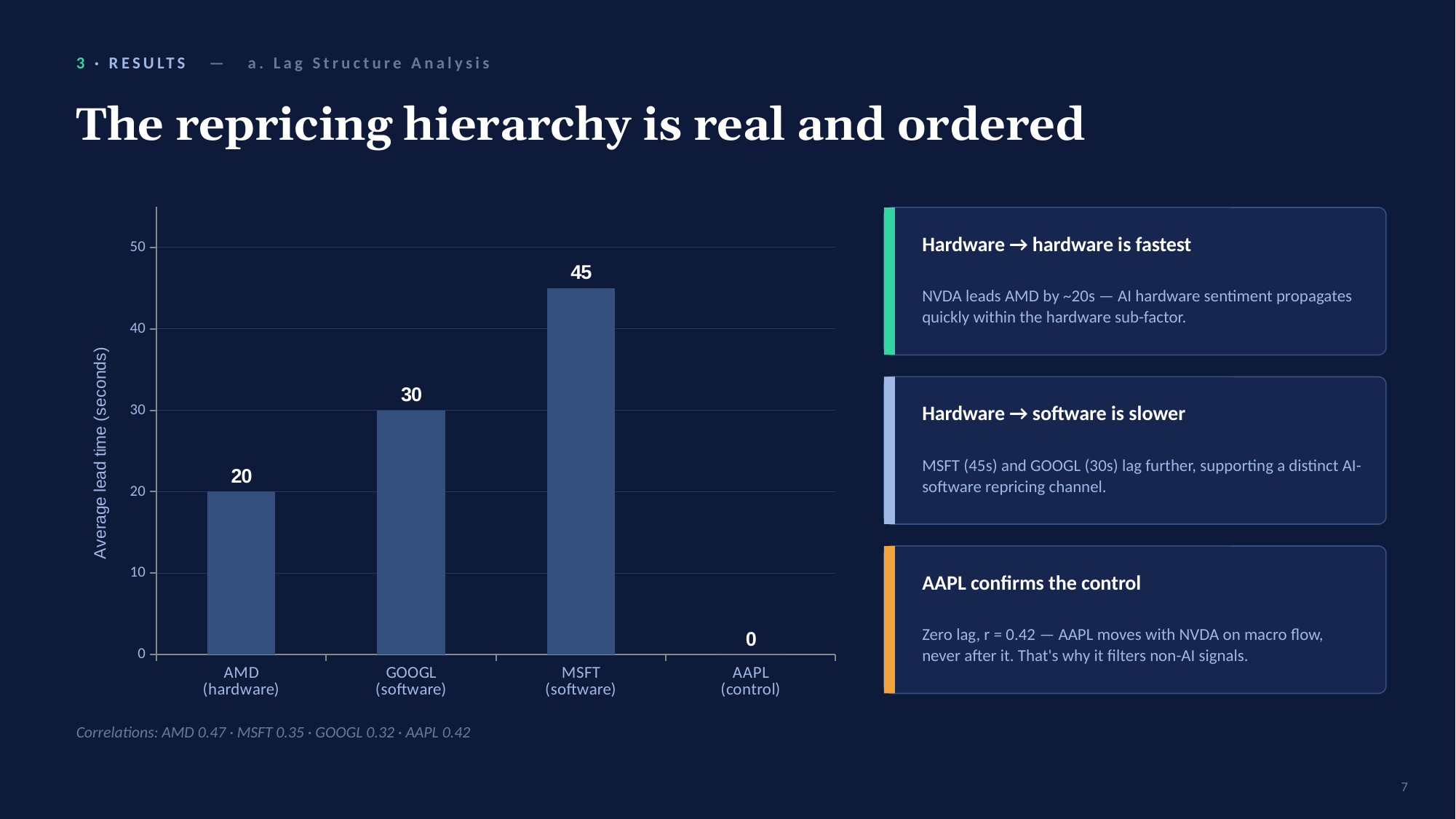

3 · RESULTS   —   a. Lag Structure Analysis
The repricing hierarchy is real and ordered

### Chart

| Category | Lag (seconds) |
|---|---|
| AMD
(hardware) | 20.0 |
| GOOGL
(software) | 30.0 |
| MSFT
(software) | 45.0 |
| AAPL
(control) | 0.0 |

Hardware → hardware is fastest
NVDA leads AMD by ~20s — AI hardware sentiment propagates quickly within the hardware sub-factor.

Hardware → software is slower
MSFT (45s) and GOOGL (30s) lag further, supporting a distinct AI-software repricing channel.

AAPL confirms the control
Zero lag, r = 0.42 — AAPL moves with NVDA on macro flow, never after it. That's why it filters non-AI signals.
Correlations: AMD 0.47 · MSFT 0.35 · GOOGL 0.32 · AAPL 0.42
7